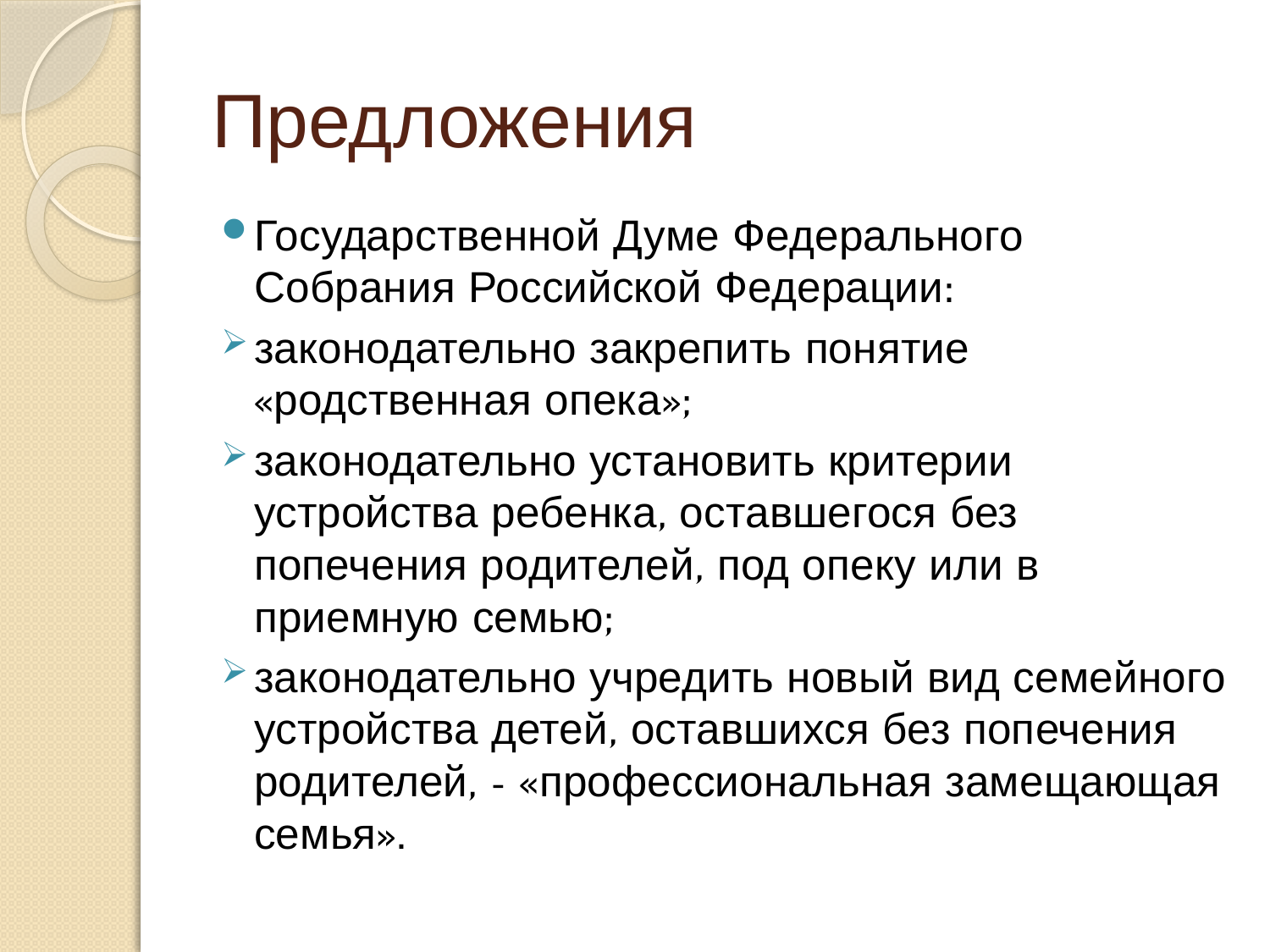

# Предложения
Государственной Думе Федерального Собрания Российской Федерации:
законодательно закрепить понятие «родственная опека»;
законодательно установить критерии устройства ребенка, оставшегося без попечения родителей, под опеку или в приемную семью;
законодательно учредить новый вид семейного устройства детей, оставшихся без попечения родителей, - «профессиональная замещающая семья».